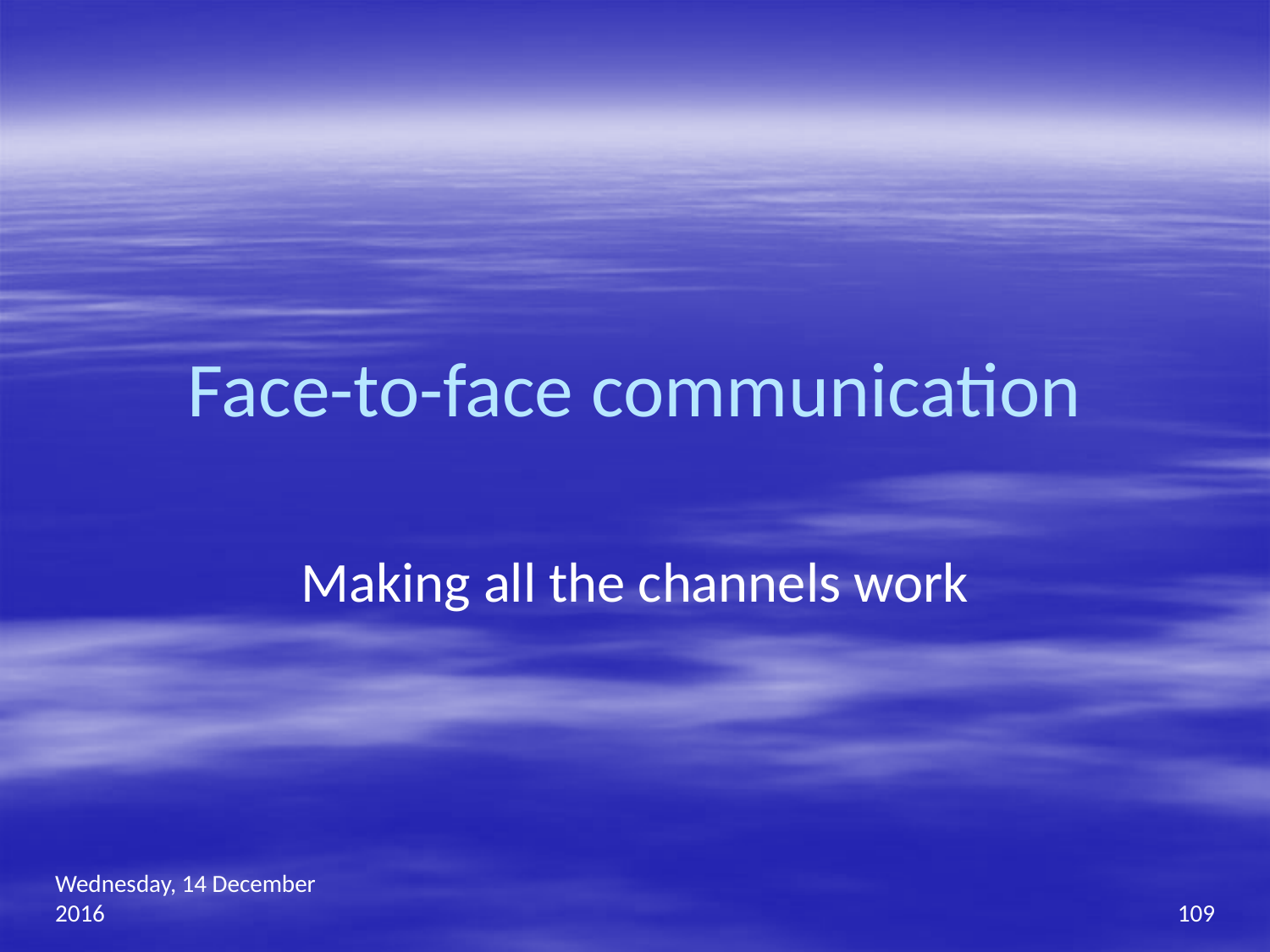

# Face-to-face communication
Making all the channels work
Wednesday, 14 December 2016
109